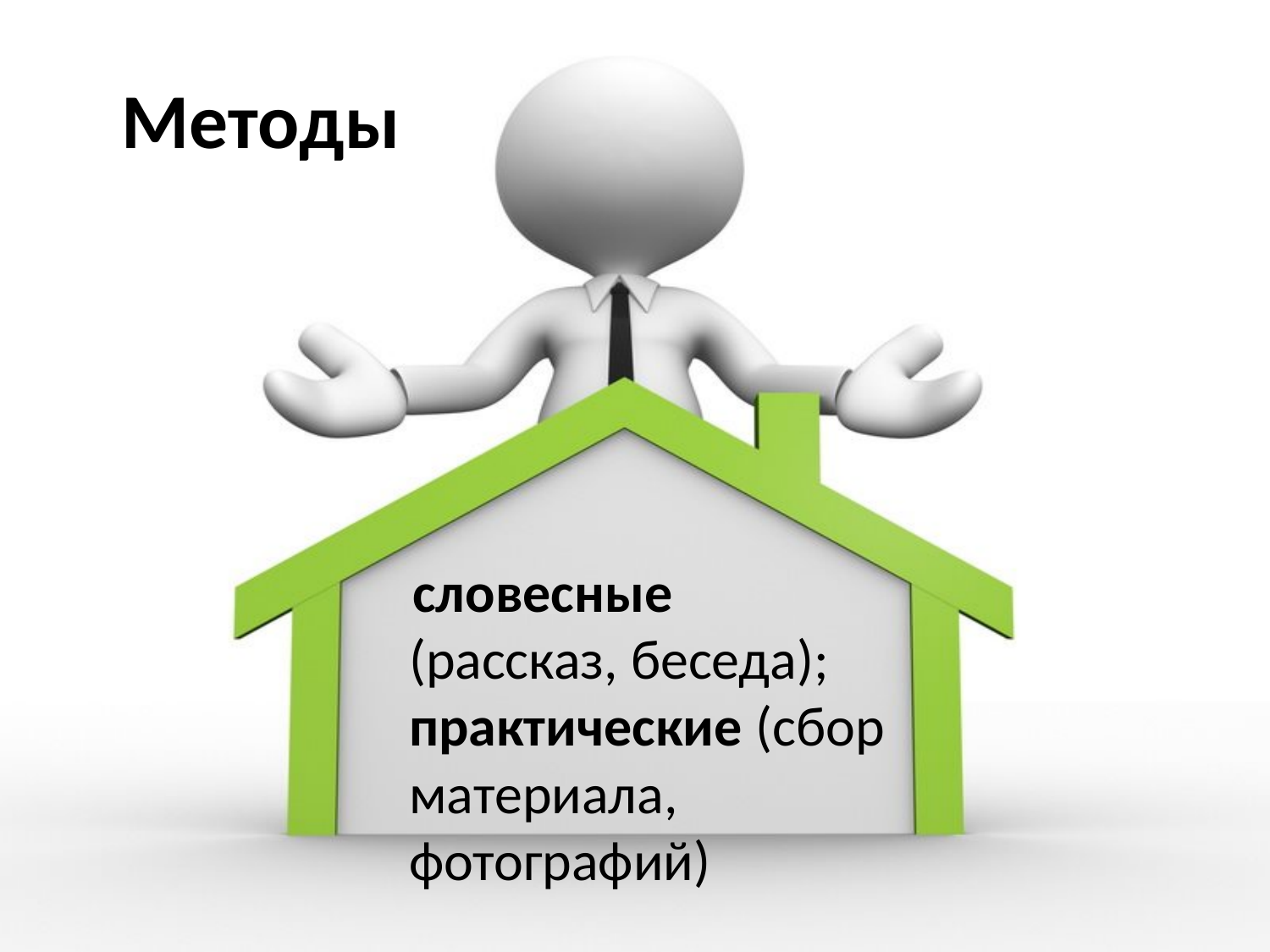

# Методы
    словесные (рассказ, беседа); 
практические (сбор материала, фотографий)